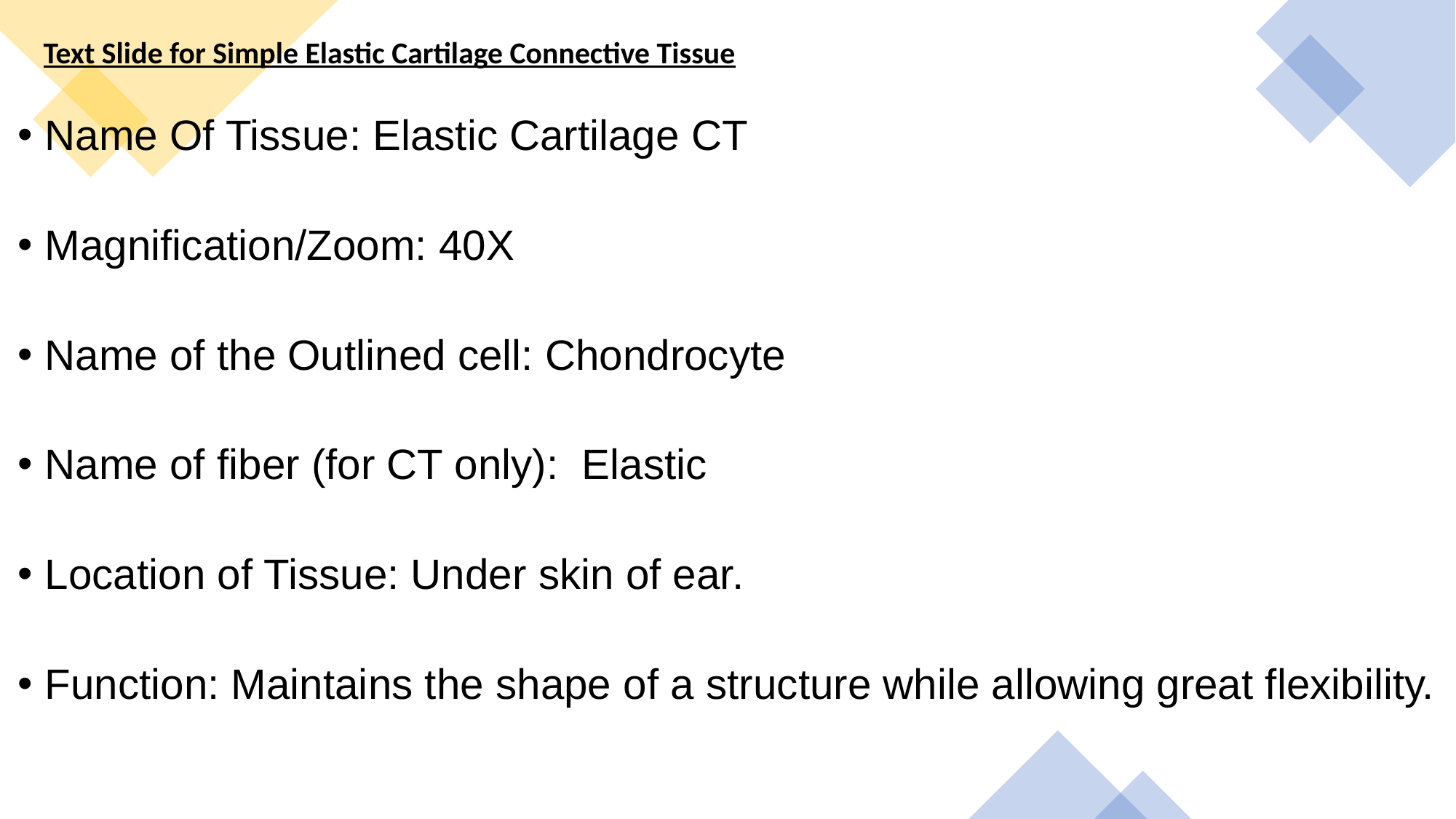

Text Slide for Simple Elastic Cartilage Connective Tissue

Name Of Tissue: Elastic Cartilage CT

Magnification/Zoom: 40X

Name of the Outlined cell: Chondrocyte

Name of fiber (for CT only):  Elastic

Location of Tissue: Under skin of ear.

Function: Maintains the shape of a structure while allowing great flexibility.